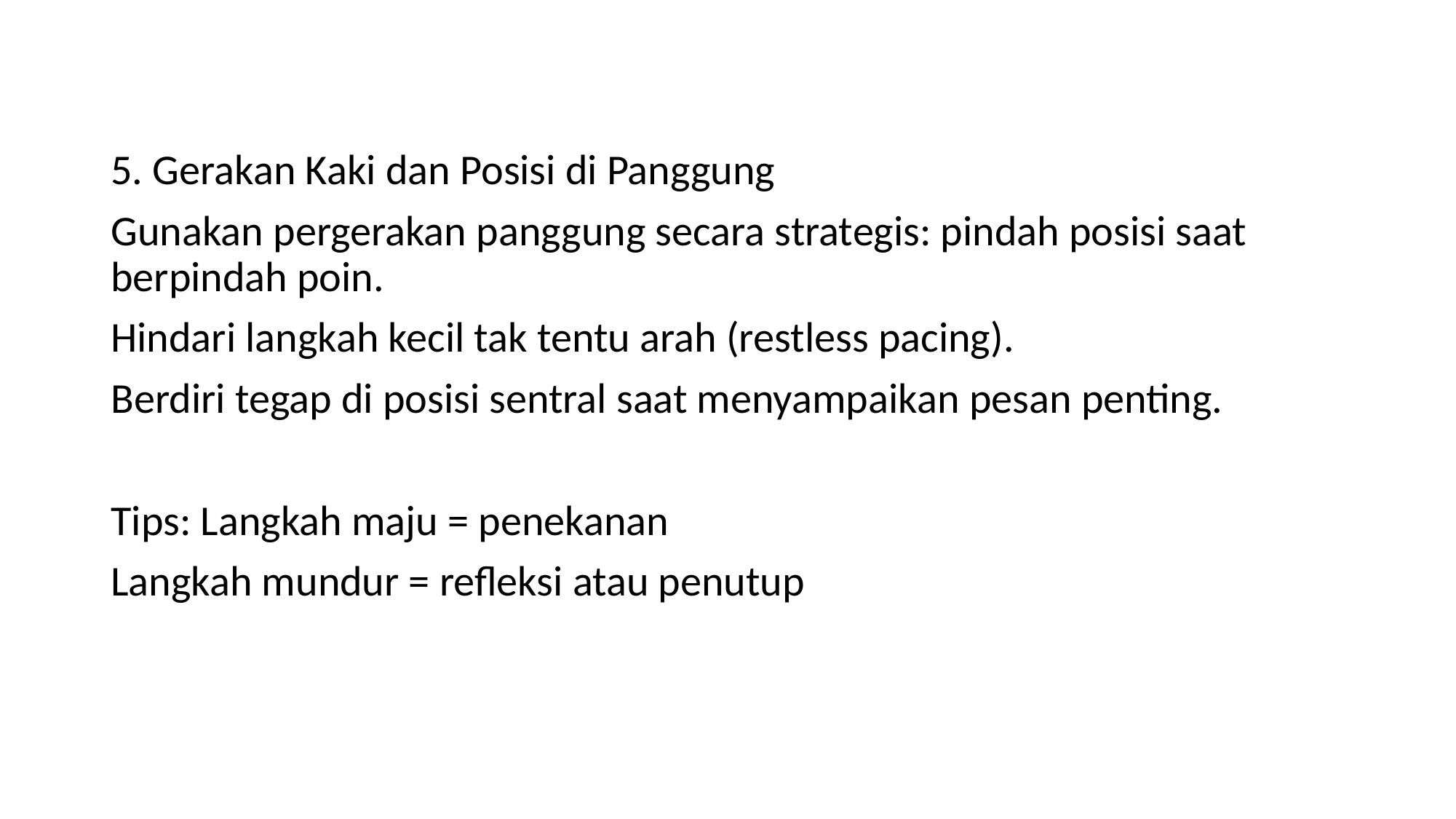

#
5. Gerakan Kaki dan Posisi di Panggung
Gunakan pergerakan panggung secara strategis: pindah posisi saat berpindah poin.
Hindari langkah kecil tak tentu arah (restless pacing).
Berdiri tegap di posisi sentral saat menyampaikan pesan penting.

Tips: Langkah maju = penekanan
Langkah mundur = refleksi atau penutup